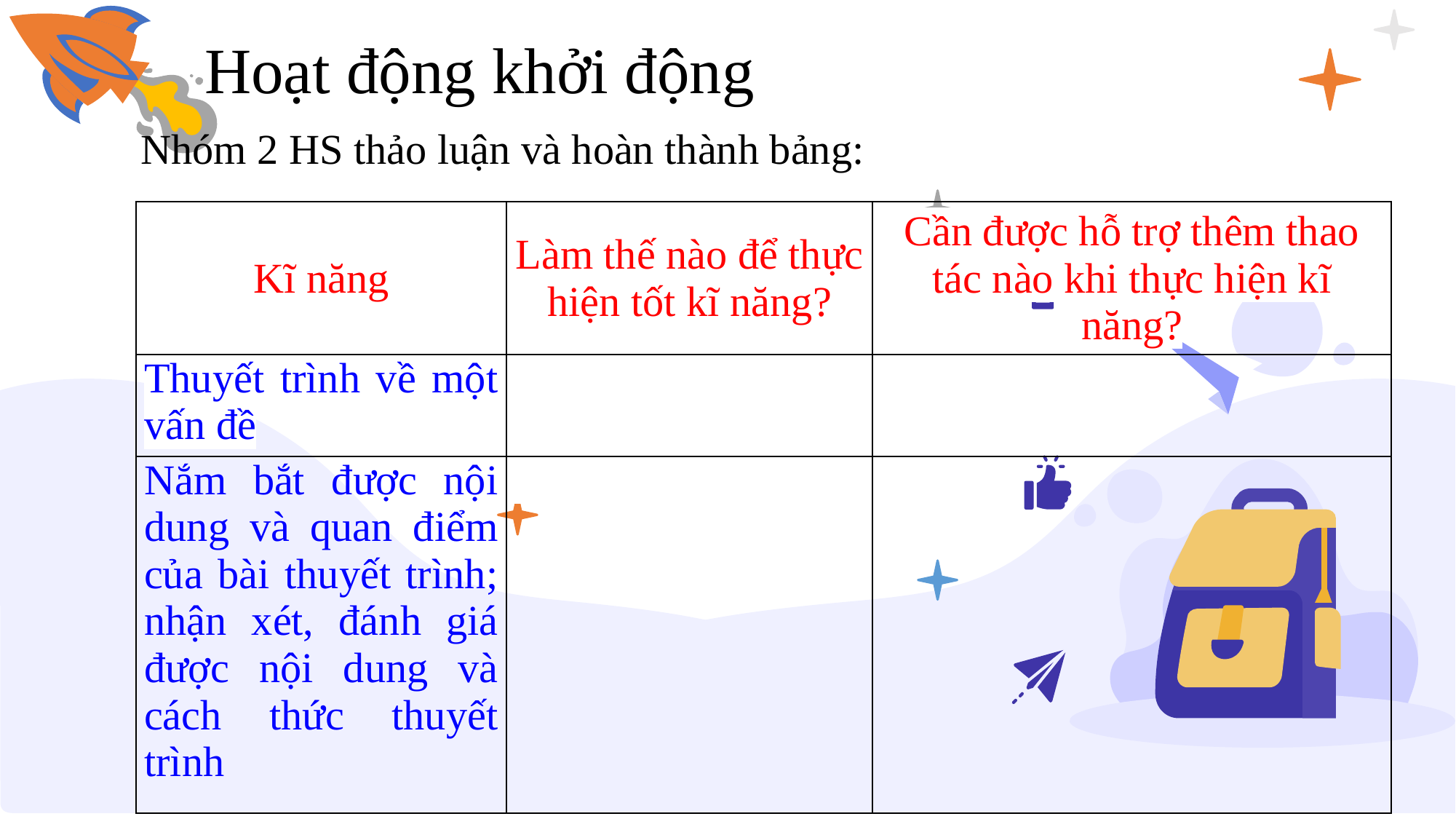

# Hoạt động khởi động
Nhóm 2 HS thảo luận và hoàn thành bảng:

| Kĩ năng | Làm thế nào để thực hiện tốt kĩ năng? | Cần được hỗ trợ thêm thao tác nào khi thực hiện kĩ năng? |
| --- | --- | --- |
| Thuyết trình về một vấn đề |  |  |
| Nắm bắt được nội dung và quan điểm của bài thuyết trình; nhận xét, đánh giá được nội dung và cách thức thuyết trình |  |  |